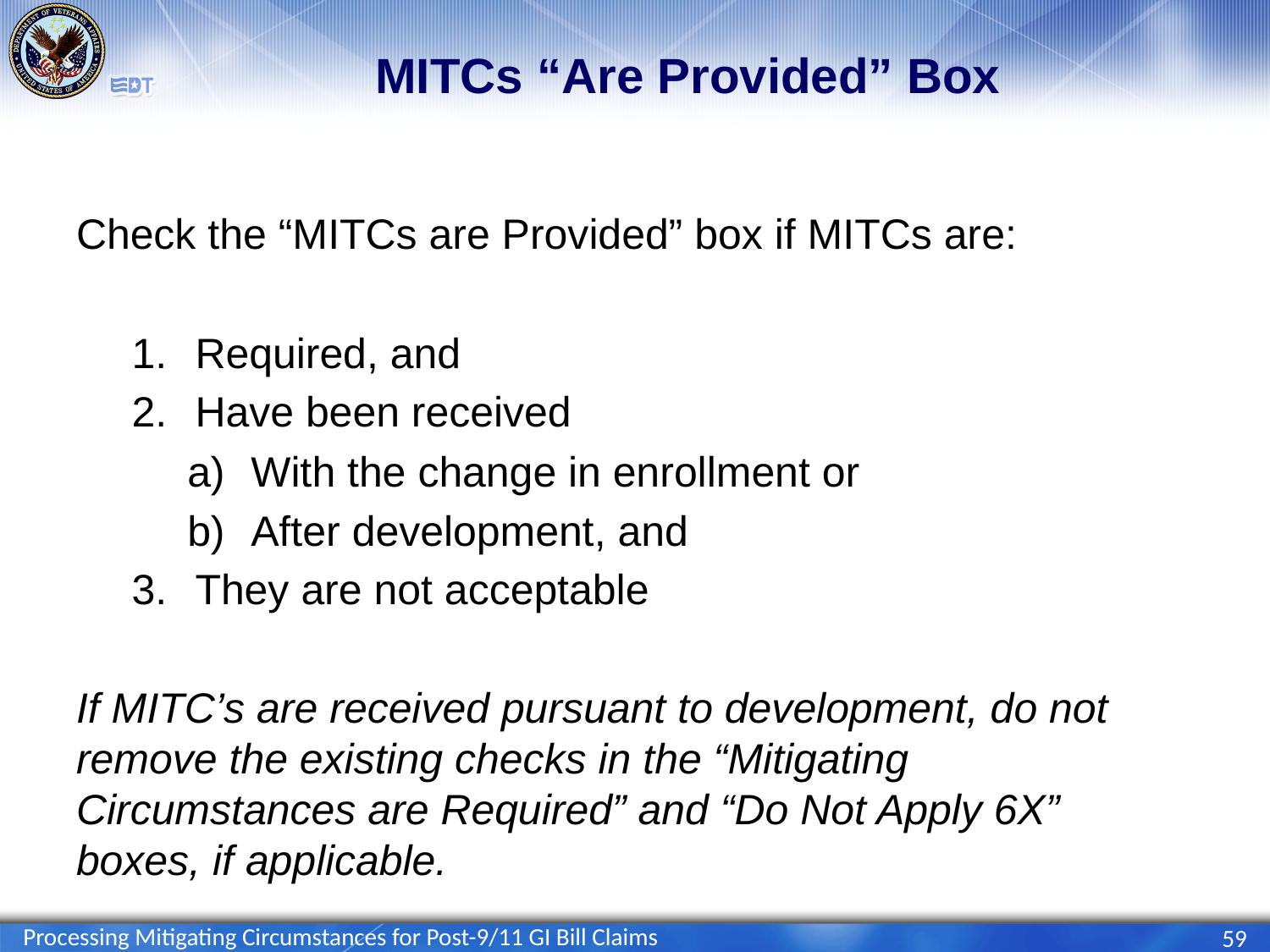

# MITCs “Are Provided” Box
Check the “MITCs are Provided” box if MITCs are:

Required, and
Have been received
With the change in enrollment or
After development, and
They are not acceptable

If MITC’s are received pursuant to development, do not remove the existing checks in the “Mitigating Circumstances are Required” and “Do Not Apply 6X” boxes, if applicable.
Processing Mitigating Circumstances for Post-9/11 GI Bill Claims

59